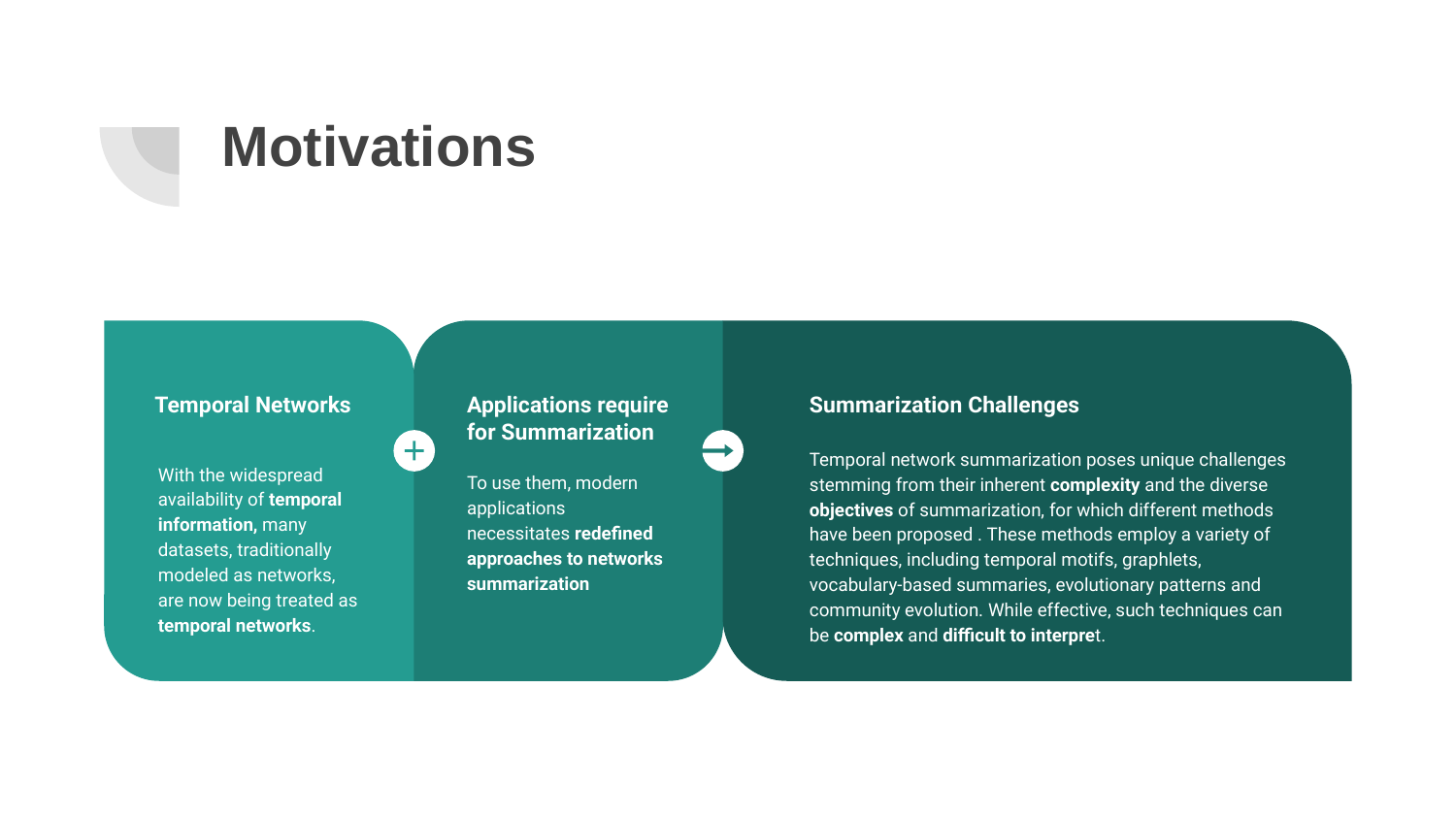

# Motivations

Temporal Networks
With the widespread availability of temporal information, many datasets, traditionally modeled as networks, are now being treated as temporal networks.

Applications require for Summarization
To use them, modern applications necessitates redefined approaches to networks summarization

Summarization Challenges
Temporal network summarization poses unique challenges stemming from their inherent complexity and the diverse objectives of summarization, for which different methods have been proposed . These methods employ a variety of techniques, including temporal motifs, graphlets, vocabulary-based summaries, evolutionary patterns and community evolution. While effective, such techniques can be complex and difficult to interpret.